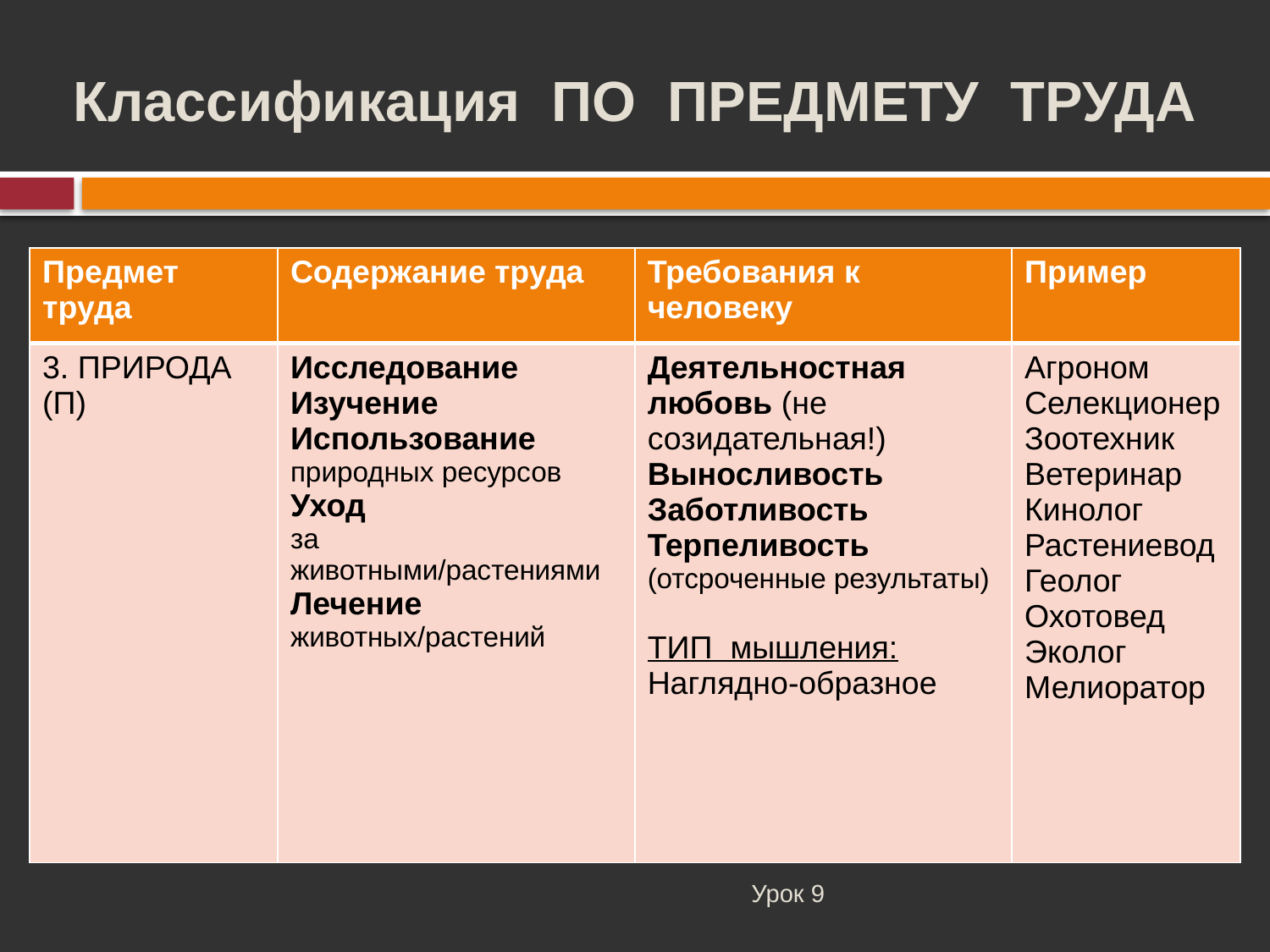

# Классификация  ПО  ПРЕДМЕТУ  ТРУДА
| Предмет труда | Содержание труда | Требования к человеку | Пример |
| --- | --- | --- | --- |
| 3. ПРИРОДА (П) | Исследование Изучение Использование природных ресурсов Уход за животными/растениями Лечение животных/растений | Деятельностная любовь (не созидательная!) Выносливость Заботливость Терпеливость (отсроченные результаты) ТИП мышления: Наглядно-образное | Агроном Селекционер Зоотехник Ветеринар Кинолог Растениевод Геолог Охотовед Эколог Мелиоратор |
Урок 9